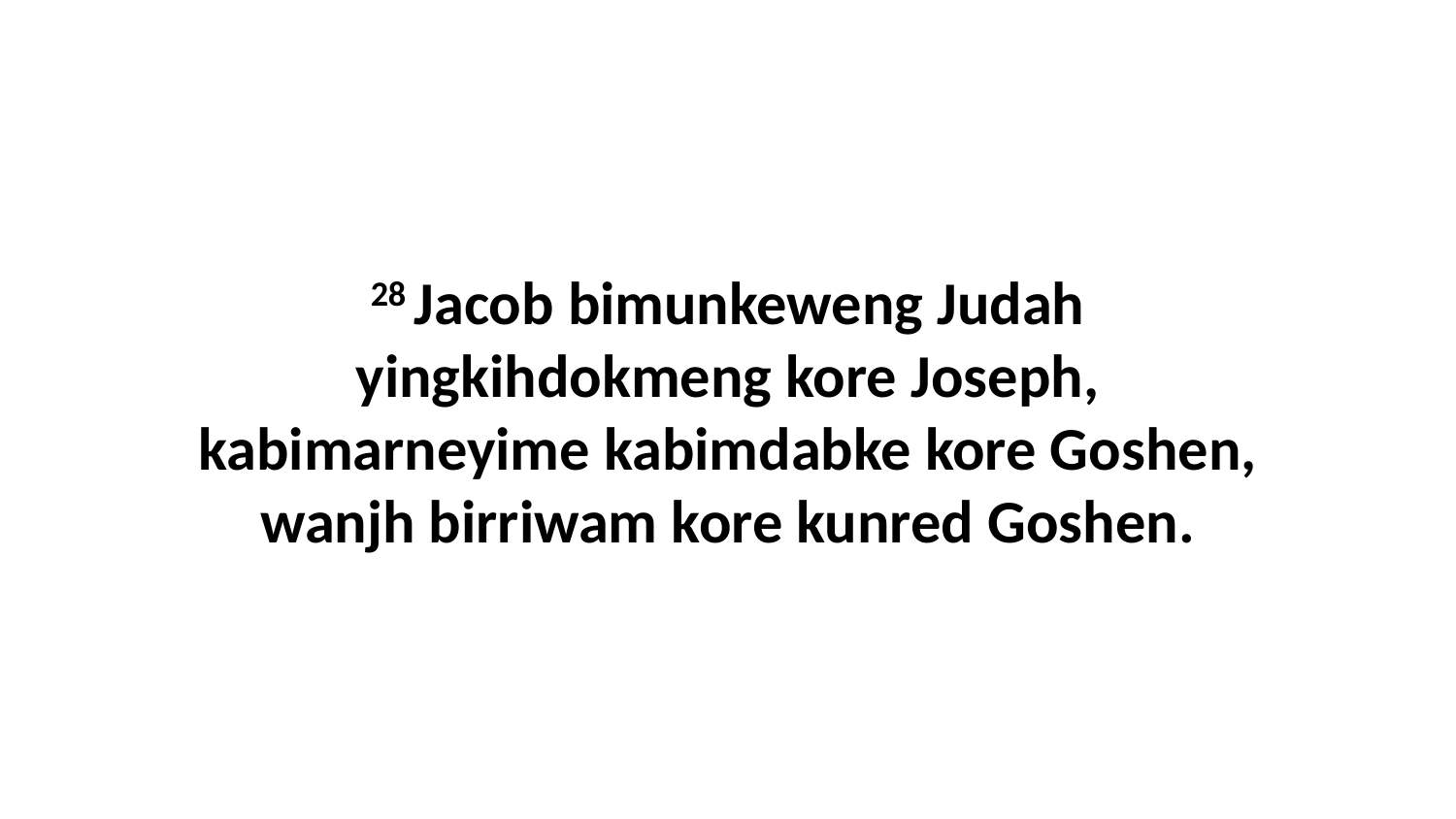

28 Jacob bimunkeweng Judah yingkihdokmeng kore Joseph, kabimarneyime kabimdabke kore Goshen, wanjh birriwam kore kunred Goshen.